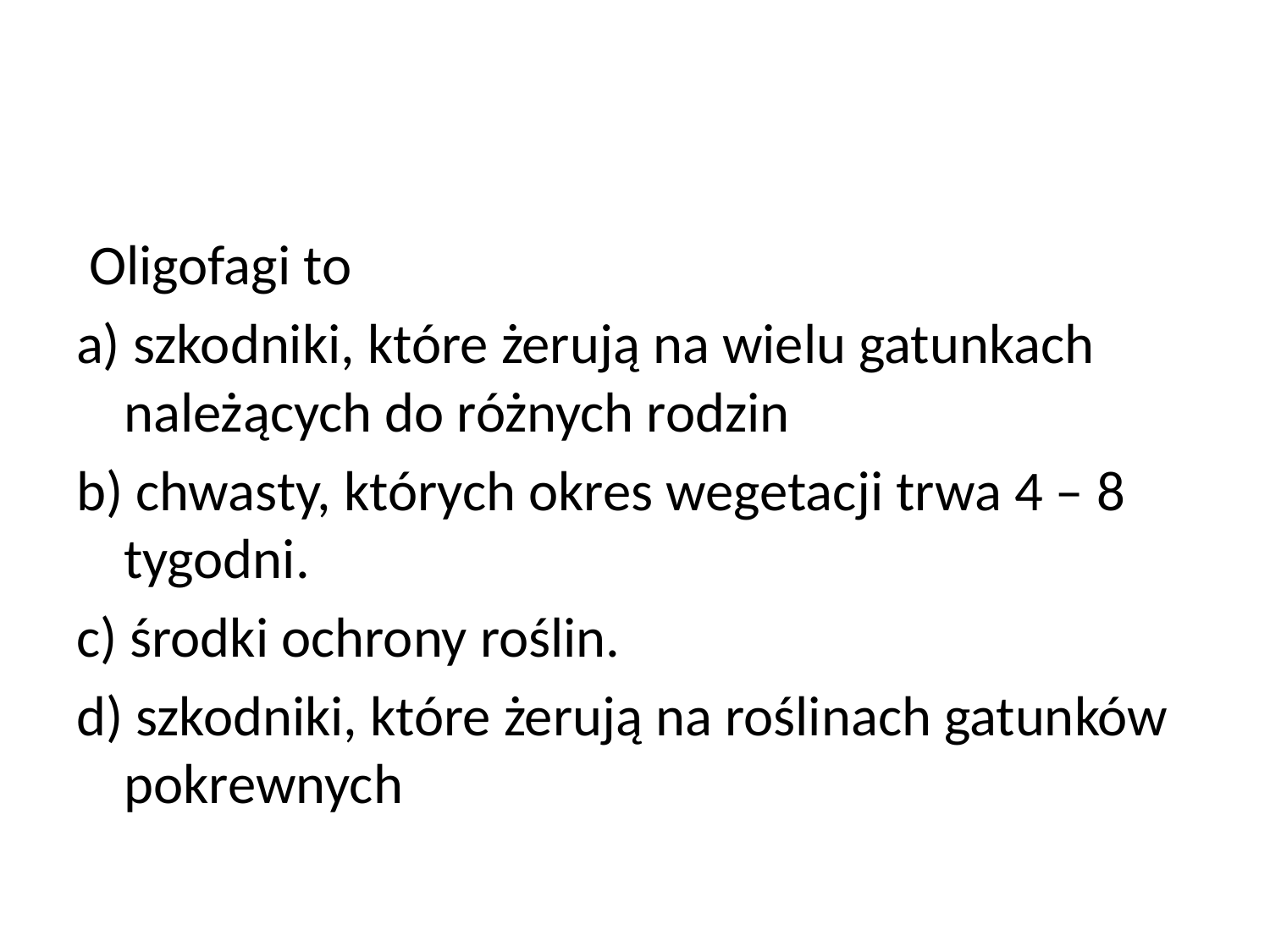

#
 Oligofagi to
a) szkodniki, które żerują na wielu gatunkach należących do różnych rodzin
b) chwasty, których okres wegetacji trwa 4 – 8 tygodni.
c) środki ochrony roślin.
d) szkodniki, które żerują na roślinach gatunków pokrewnych